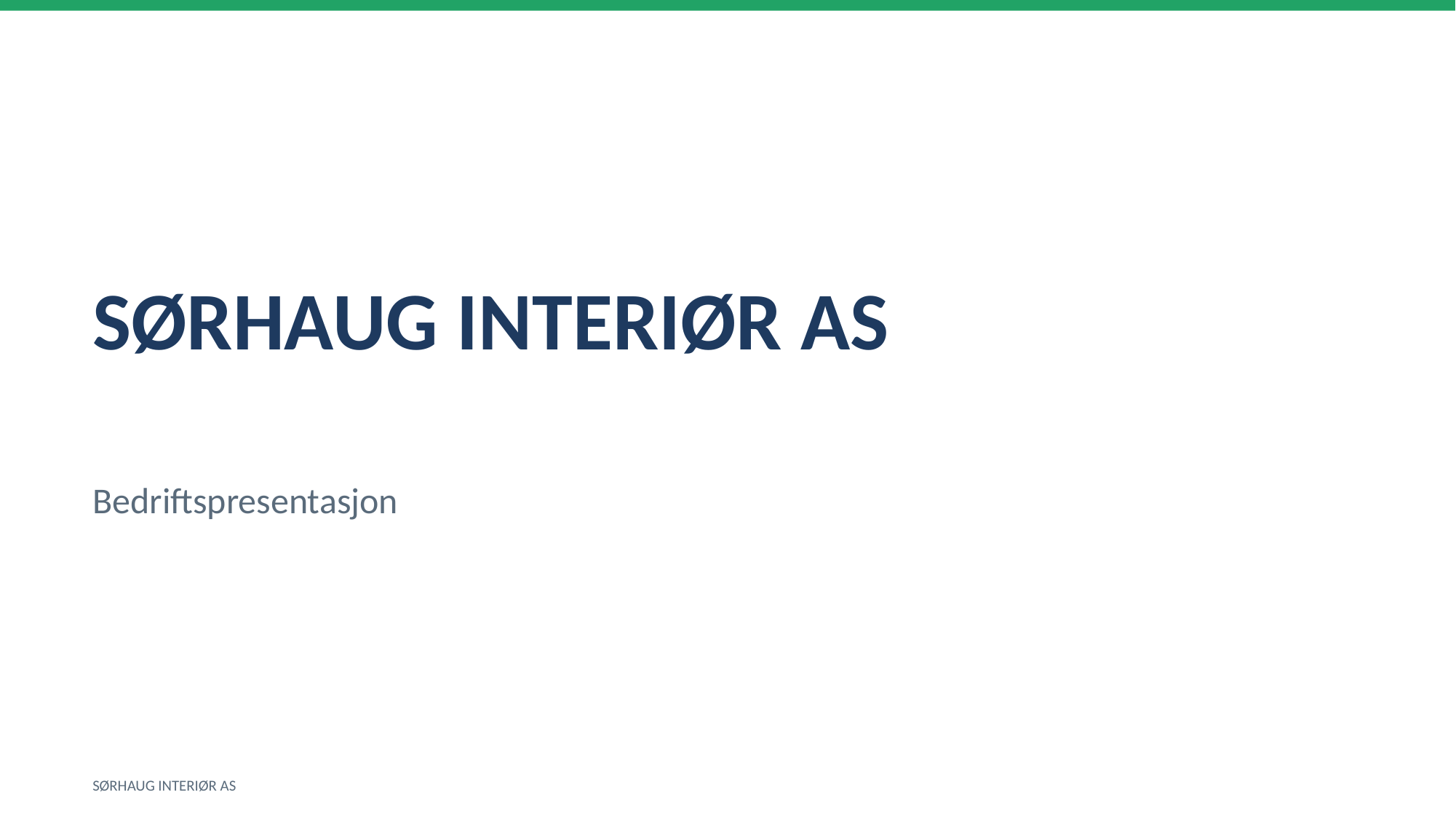

SØRHAUG INTERIØR AS
Bedriftspresentasjon
SØRHAUG INTERIØR AS